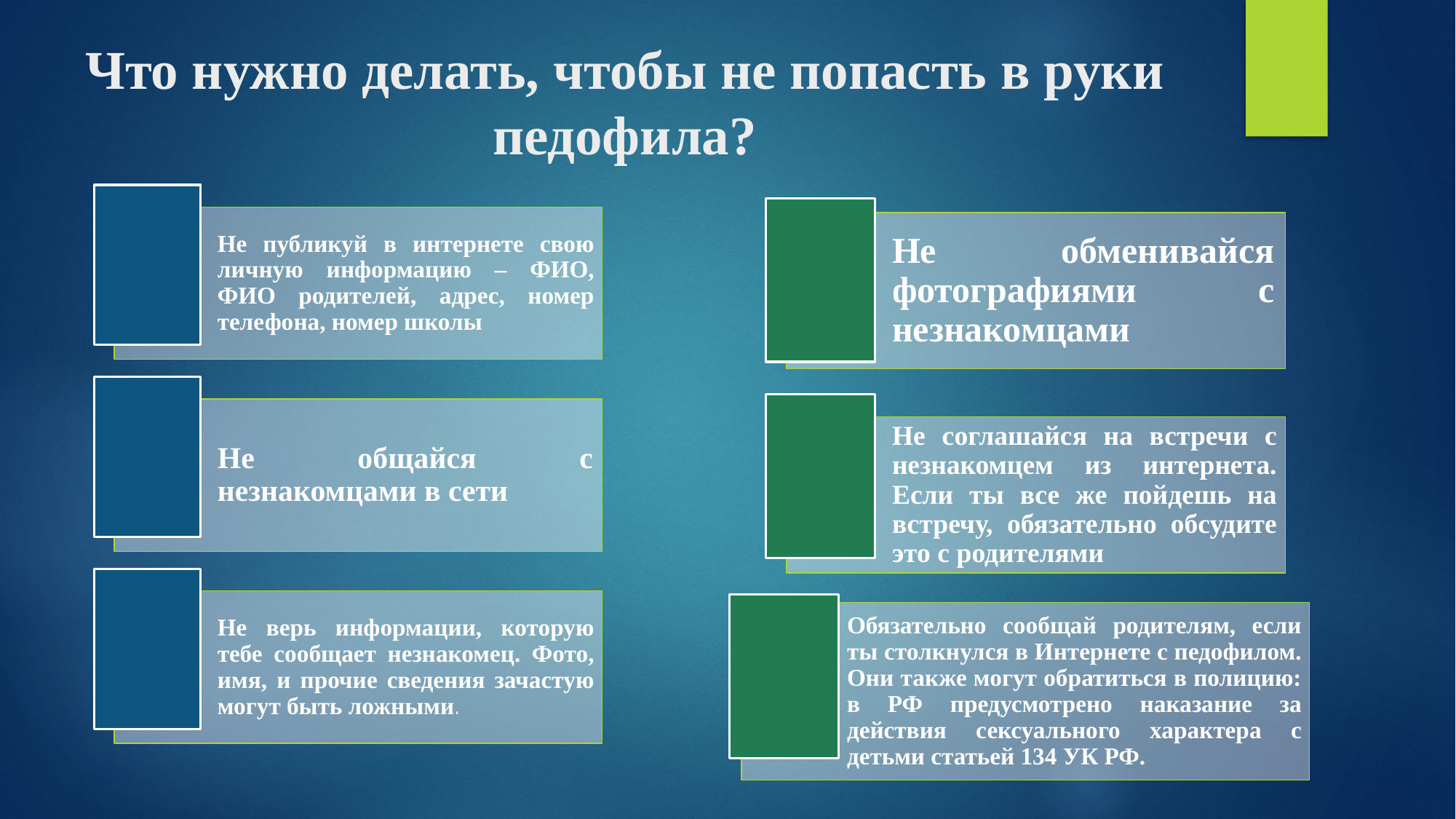

# Что нужно делать, чтобы не попасть в руки педофила?
Не публикуй в интернете свою личную информацию – ФИО, ФИО родителей, адрес, номер телефона, номер школы
Не общайся с незнакомцами в сети
Не верь информации, которую тебе сообщает незнакомец. Фото, имя, и прочие сведения зачастую могут быть ложными.
Не обменивайся фотографиями с незнакомцами
Не соглашайся на встречи с незнакомцем из интернета. Если ты все же пойдешь на встречу, обязательно обсудите это с родителями
Обязательно сообщай родителям, если ты столкнулся в Интернете с педофилом. Они также могут обратиться в полицию: в РФ предусмотрено наказание за действия сексуального характера с детьми статьей 134 УК РФ.